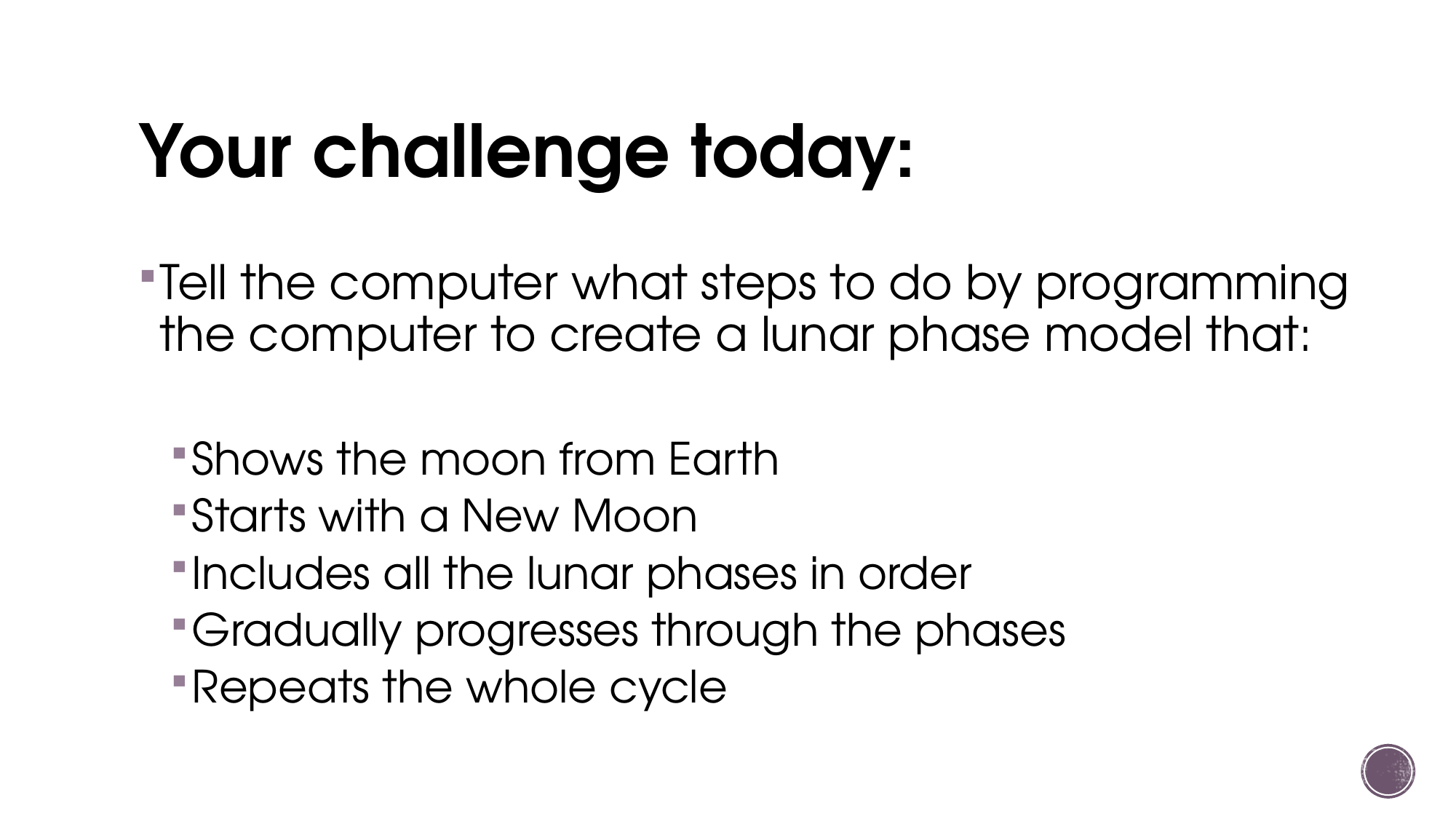

# Your challenge today:
Tell the computer what steps to do by programming the computer to create a lunar phase model that:

Shows the moon from Earth
Starts with a New Moon
Includes all the lunar phases in order
Gradually progresses through the phases
Repeats the whole cycle